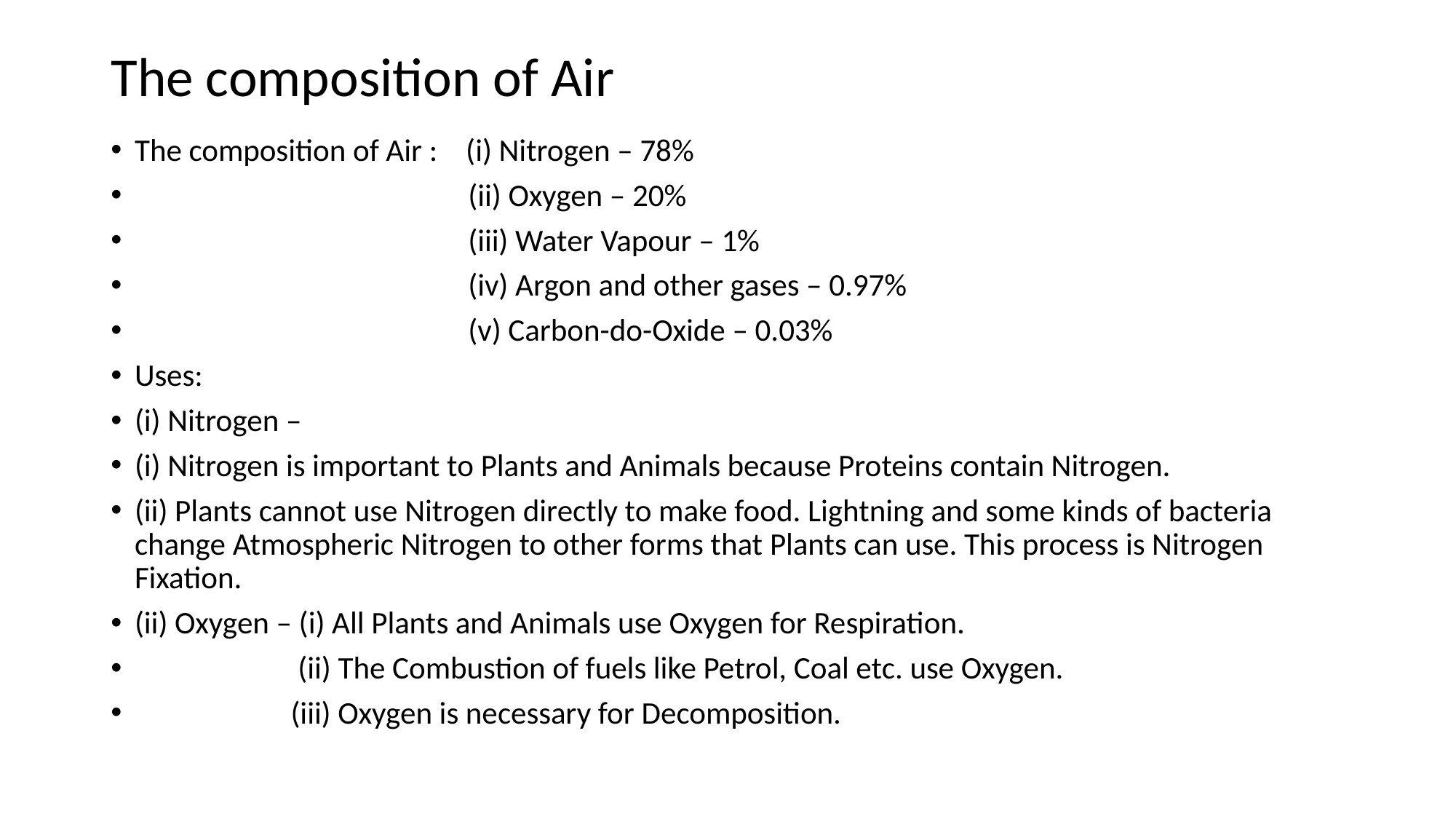

# The composition of Air
The composition of Air :    (i) Nitrogen – 78%
                                               (ii) Oxygen – 20%
                                               (iii) Water Vapour – 1%
                                               (iv) Argon and other gases – 0.97%
                                               (v) Carbon-do-Oxide – 0.03%
Uses:
(i) Nitrogen –
(i) Nitrogen is important to Plants and Animals because Proteins contain Nitrogen.
(ii) Plants cannot use Nitrogen directly to make food. Lightning and some kinds of bacteria change Atmospheric Nitrogen to other forms that Plants can use. This process is Nitrogen Fixation.
(ii) Oxygen – (i) All Plants and Animals use Oxygen for Respiration.
                       (ii) The Combustion of fuels like Petrol, Coal etc. use Oxygen.
                      (iii) Oxygen is necessary for Decomposition.